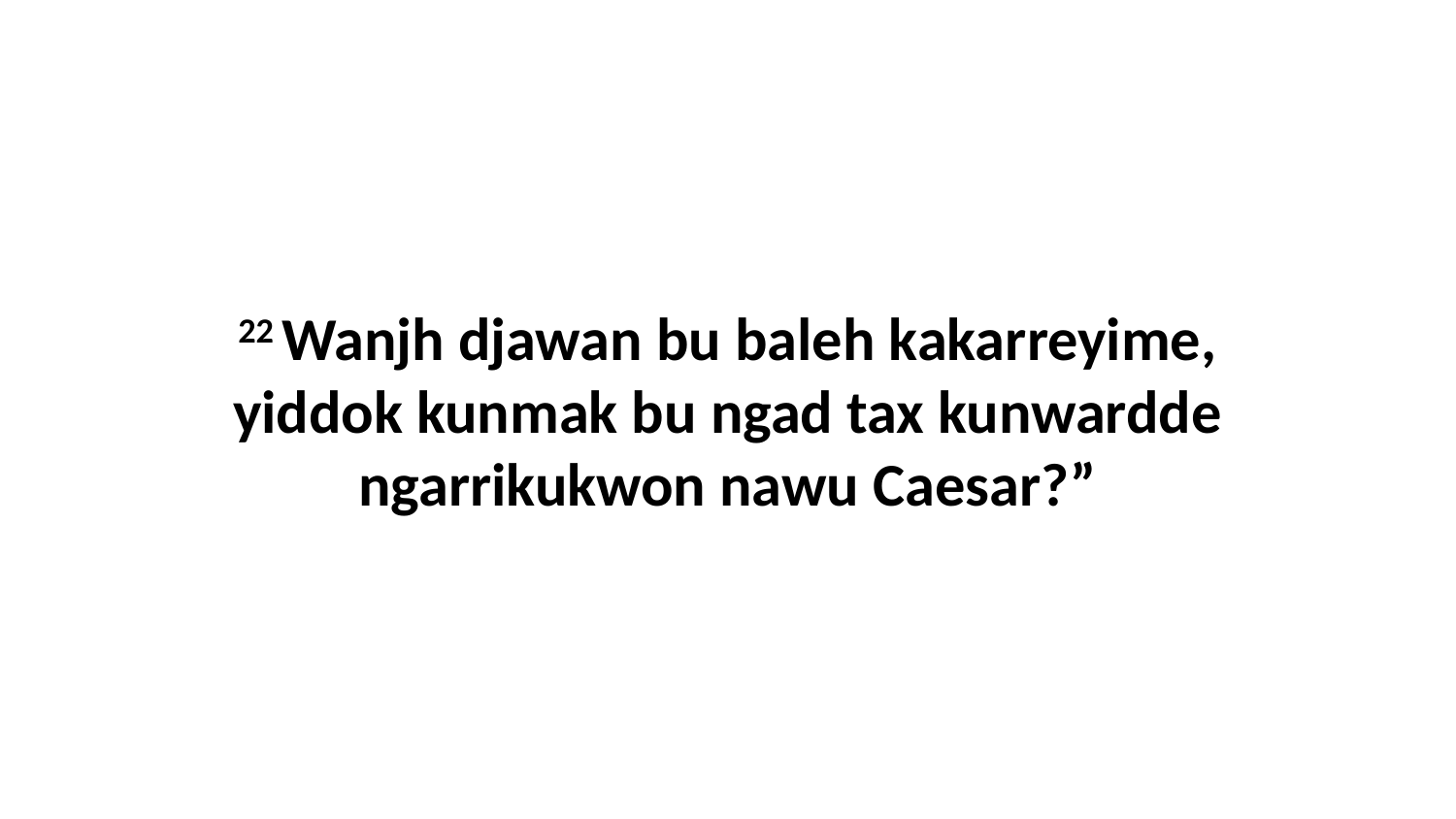

22 Wanjh djawan bu baleh kakarreyime, yiddok kunmak bu ngad tax kunwardde ngarrikukwon nawu Caesar?”